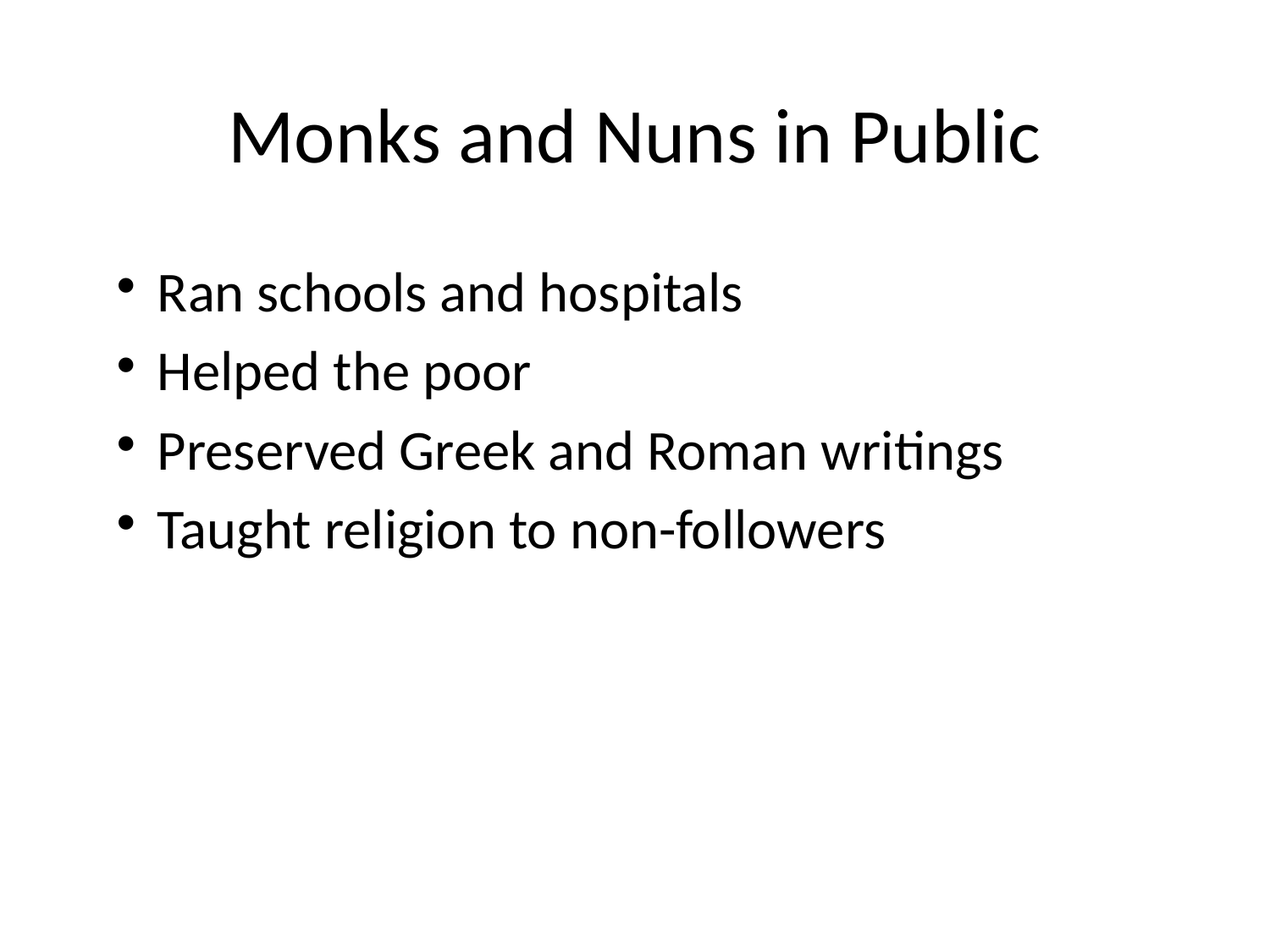

# Monks and Nuns in Public
Ran schools and hospitals
Helped the poor
Preserved Greek and Roman writings
Taught religion to non-followers